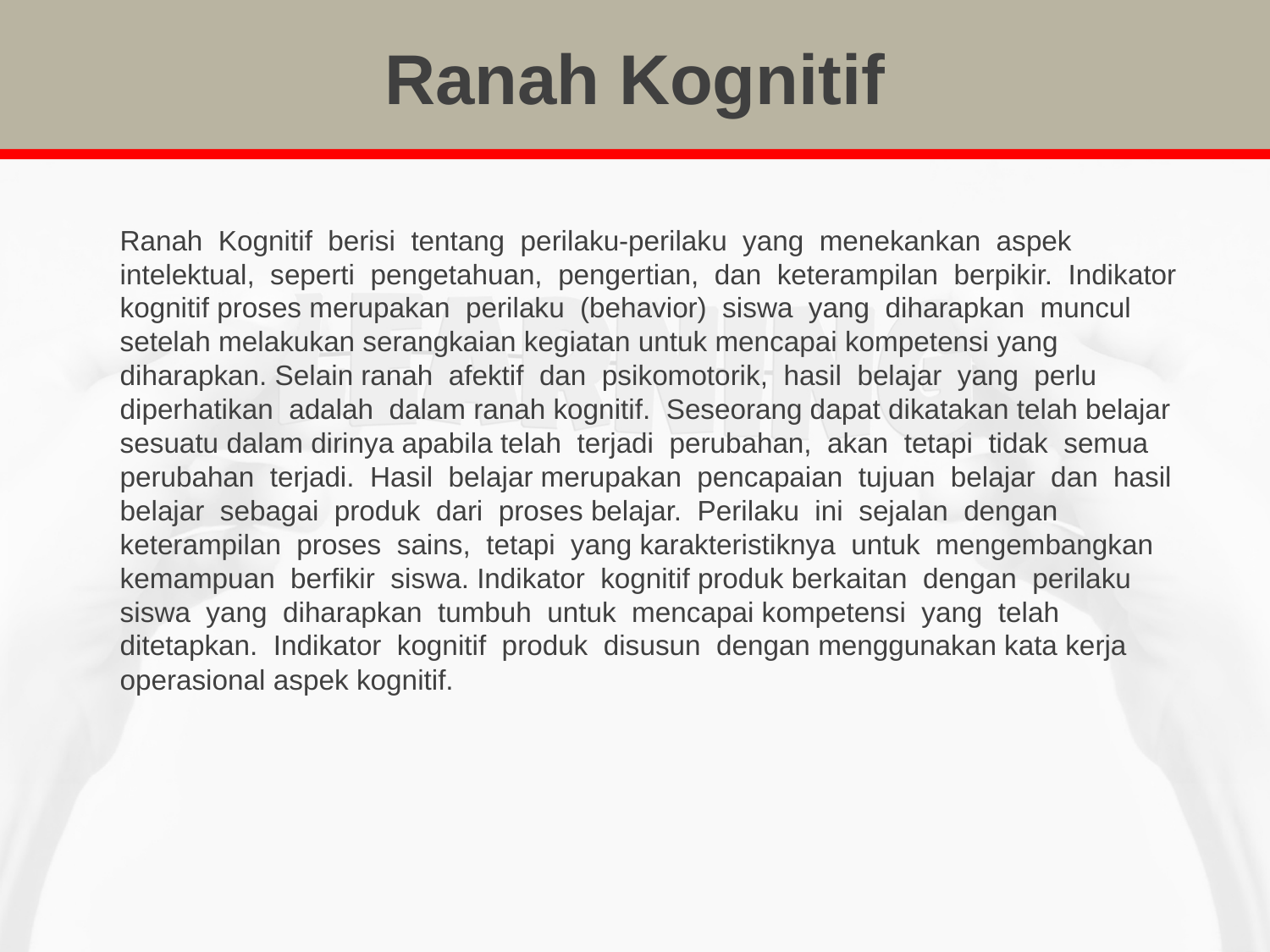

# Ranah Kognitif
Ranah  Kognitif  berisi  tentang  perilaku-perilaku  yang  menekankan  aspek  intelektual,  seperti  pengetahuan,  pengertian,  dan  keterampilan  berpikir.  Indikator  kognitif proses merupakan  perilaku  (behavior)  siswa  yang  diharapkan  muncul  setelah melakukan serangkaian kegiatan untuk mencapai kompetensi yang diharapkan. Selain ranah  afektif  dan  psikomotorik,  hasil  belajar  yang  perlu  diperhatikan  adalah  dalam ranah kognitif.  Seseorang dapat dikatakan telah belajar sesuatu dalam dirinya apabila telah  terjadi  perubahan,  akan  tetapi  tidak  semua  perubahan  terjadi.  Hasil  belajar merupakan  pencapaian  tujuan  belajar  dan  hasil  belajar  sebagai  produk  dari  proses belajar.  Perilaku  ini  sejalan  dengan  keterampilan  proses  sains,  tetapi  yang karakteristiknya  untuk  mengembangkan  kemampuan  berfikir  siswa. Indikator  kognitif produk berkaitan  dengan  perilaku  siswa  yang  diharapkan  tumbuh  untuk  mencapai kompetensi  yang  telah  ditetapkan.  Indikator  kognitif  produk  disusun  dengan menggunakan kata kerja operasional aspek kognitif.